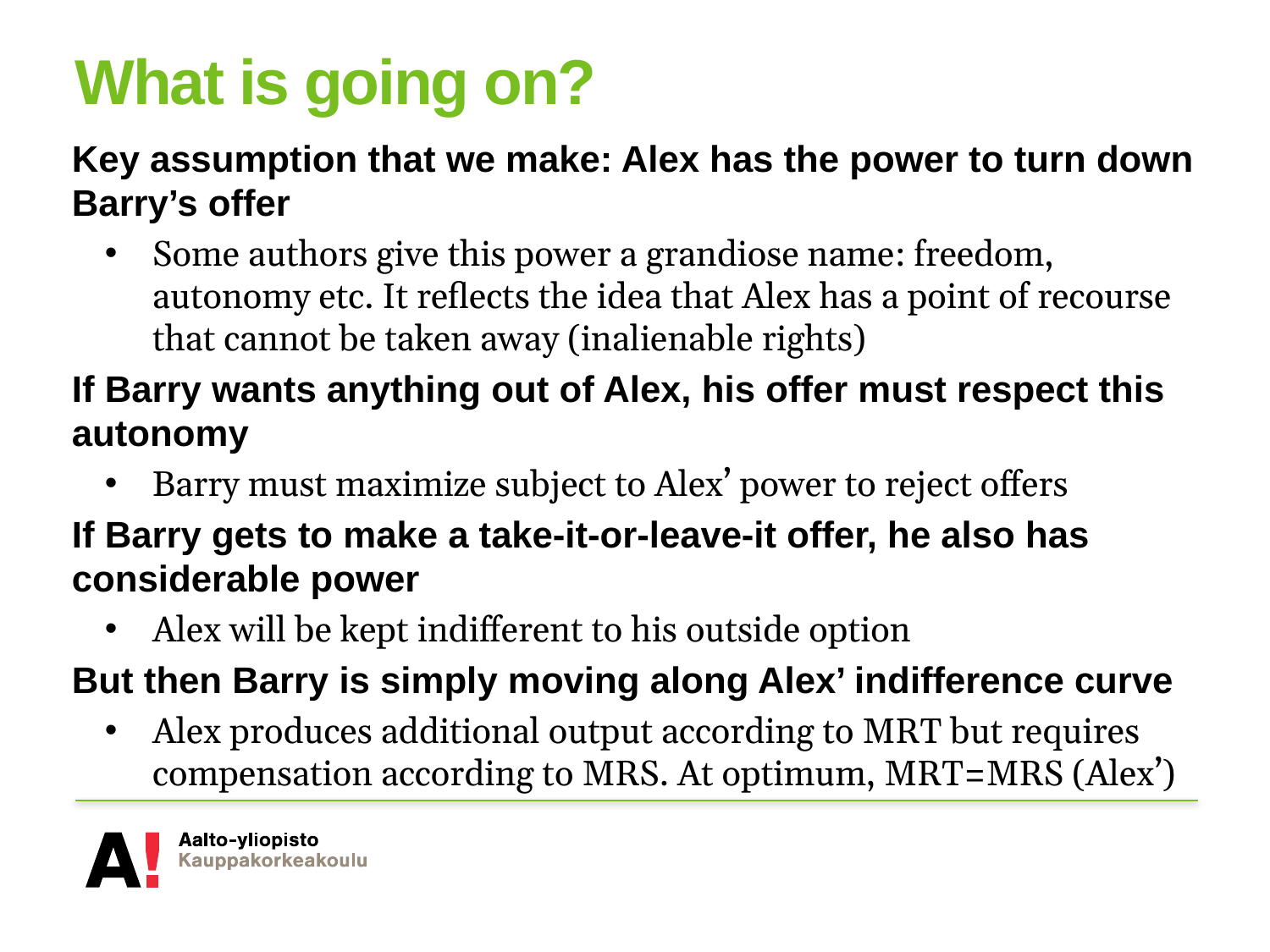

# What is going on?
Key assumption that we make: Alex has the power to turn down Barry’s offer
Some authors give this power a grandiose name: freedom, autonomy etc. It reflects the idea that Alex has a point of recourse that cannot be taken away (inalienable rights)
If Barry wants anything out of Alex, his offer must respect this autonomy
Barry must maximize subject to Alex’ power to reject offers
If Barry gets to make a take-it-or-leave-it offer, he also has considerable power
Alex will be kept indifferent to his outside option
But then Barry is simply moving along Alex’ indifference curve
Alex produces additional output according to MRT but requires compensation according to MRS. At optimum, MRT=MRS (Alex’)